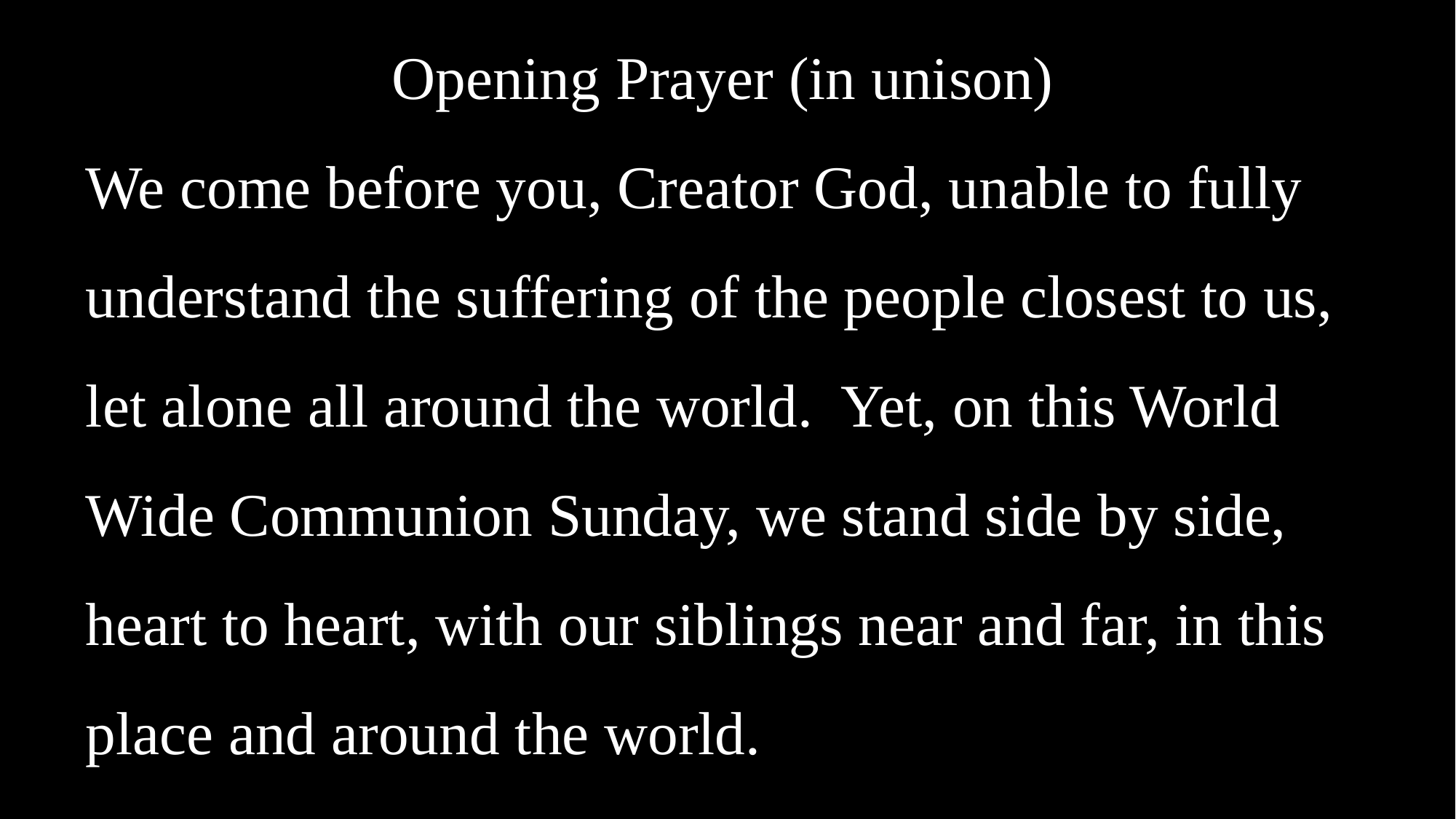

Opening Prayer (in unison)
We come before you, Creator God, unable to fully understand the suffering of the people closest to us, let alone all around the world.  Yet, on this World Wide Communion Sunday, we stand side by side, heart to heart, with our siblings near and far, in this place and around the world.